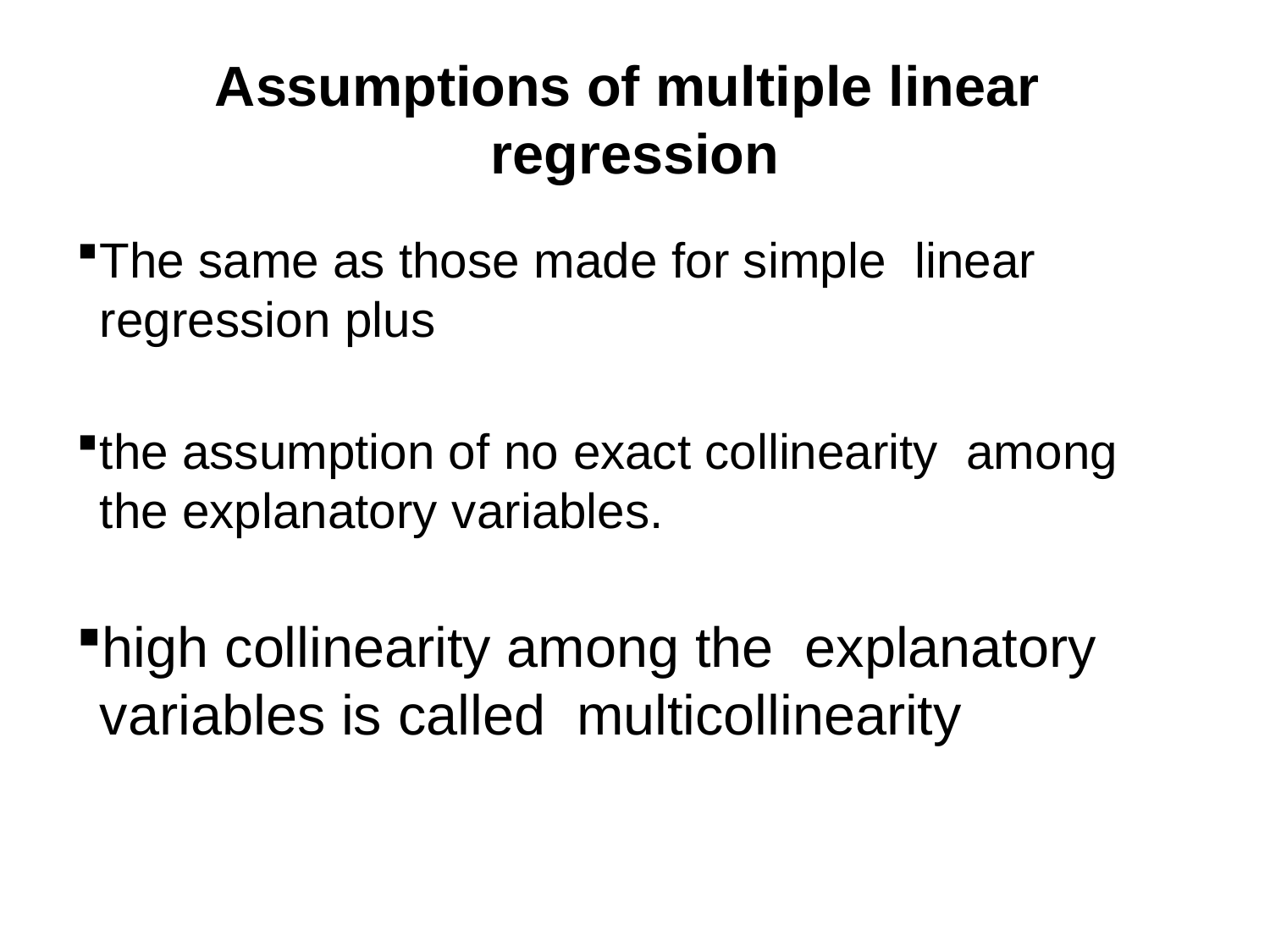

# Assumptions of multiple linear  regression
The same as those made for simple  linear regression plus

the assumption of no exact collinearity  among the explanatory variables.

high collinearity among the  explanatory variables is called  multicollinearity